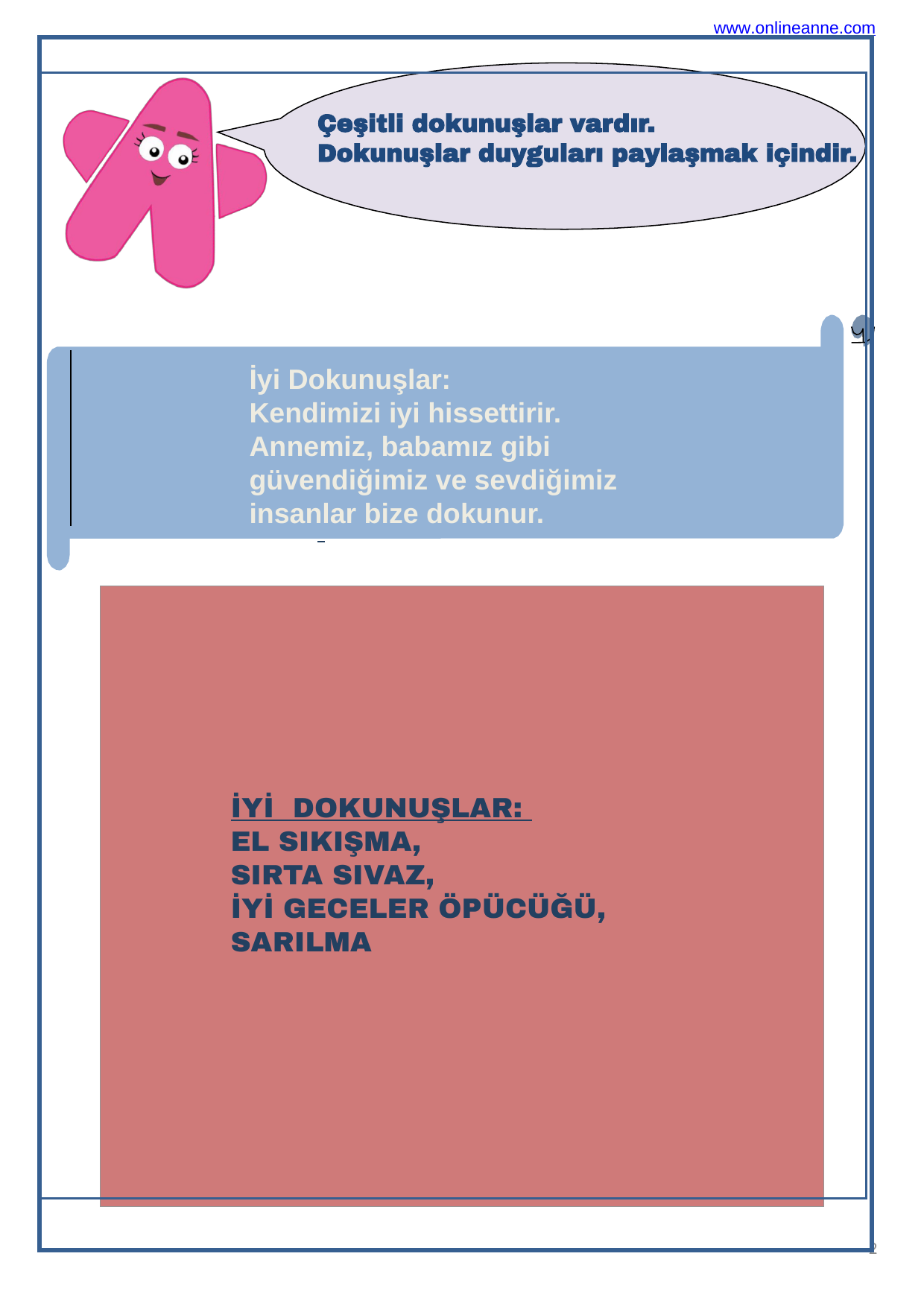

www.onlineanne.com
|  |  |
| --- | --- |
| Çeşitli dokunuşlar vardır. Dokunuşlar duyguları paylaşmak içindir. |  |
|  |  |

İyi Dokunuşlar:
Kendimizi iyi hissettirir.
Annemiz, babamız gibi güvendiğimiz ve sevdiğimiz insanlar bize dokunur.

İYİ  DOKUNUŞLAR:
EL SIKIŞMA,
SIRTA SIVAZ,
İYİ GECELER ÖPÜCÜĞÜ, SARILMA

2